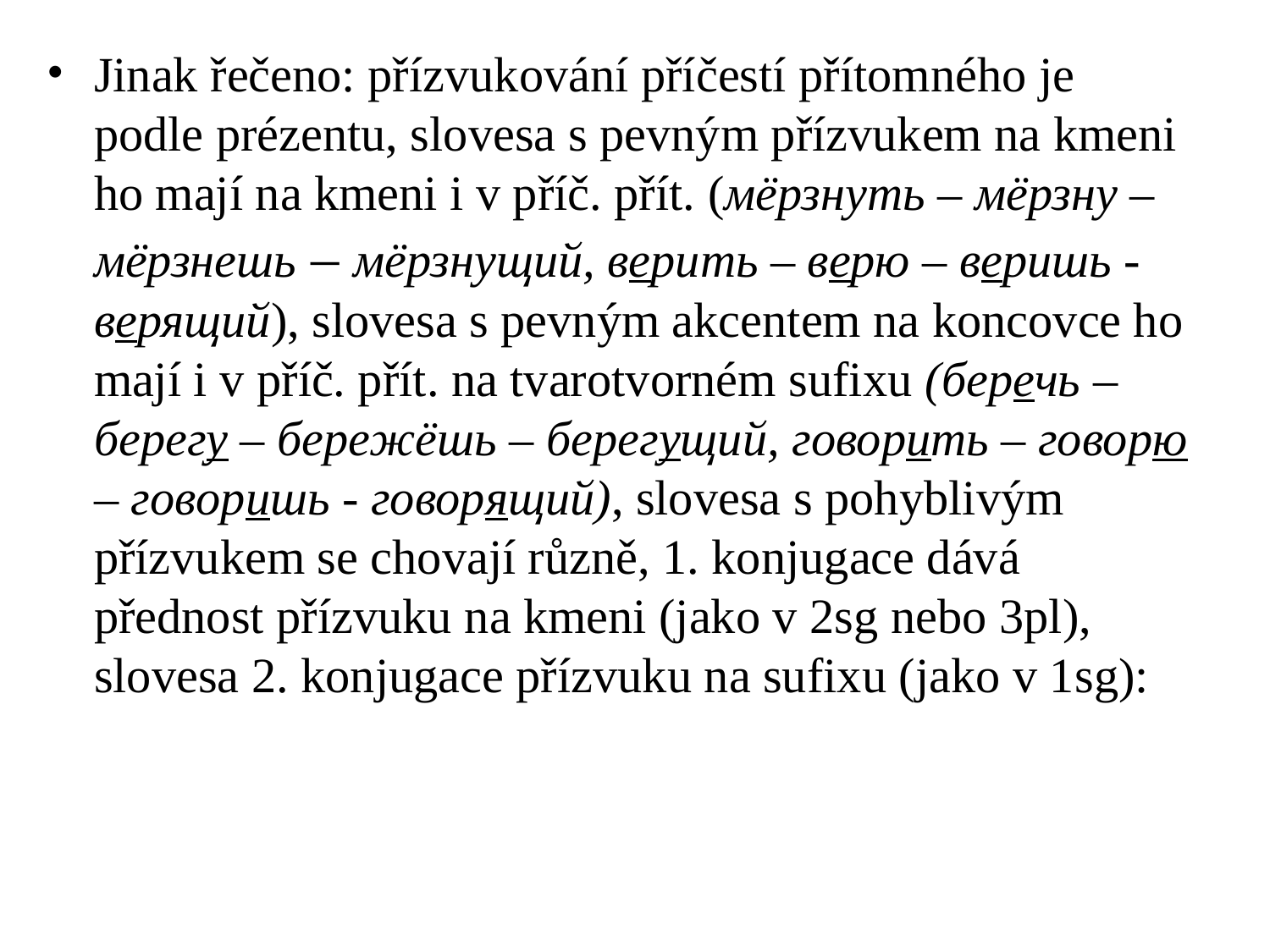

# Jinak řečeno: přízvukování příčestí přítomného je podle prézentu, slovesa s pevným přízvukem na kmeni ho mají na kmeni i v příč. přít. (мёрзнуть – мёрзну – мёрзнешь – мёрзнущий, верить – верю – веришь - верящий), slovesa s pevným akcentem na koncovce ho mají i v příč. přít. na tvarotvorném sufixu (беречь – берегу – бережёшь – берегущий, говорить – говорю – говоришь - говорящий), slovesa s pohyblivým přízvukem se chovají různě, 1. konjugace dává přednost přízvuku na kmeni (jako v 2sg nebo 3pl), slovesa 2. konjugace přízvuku na sufixu (jako v 1sg):